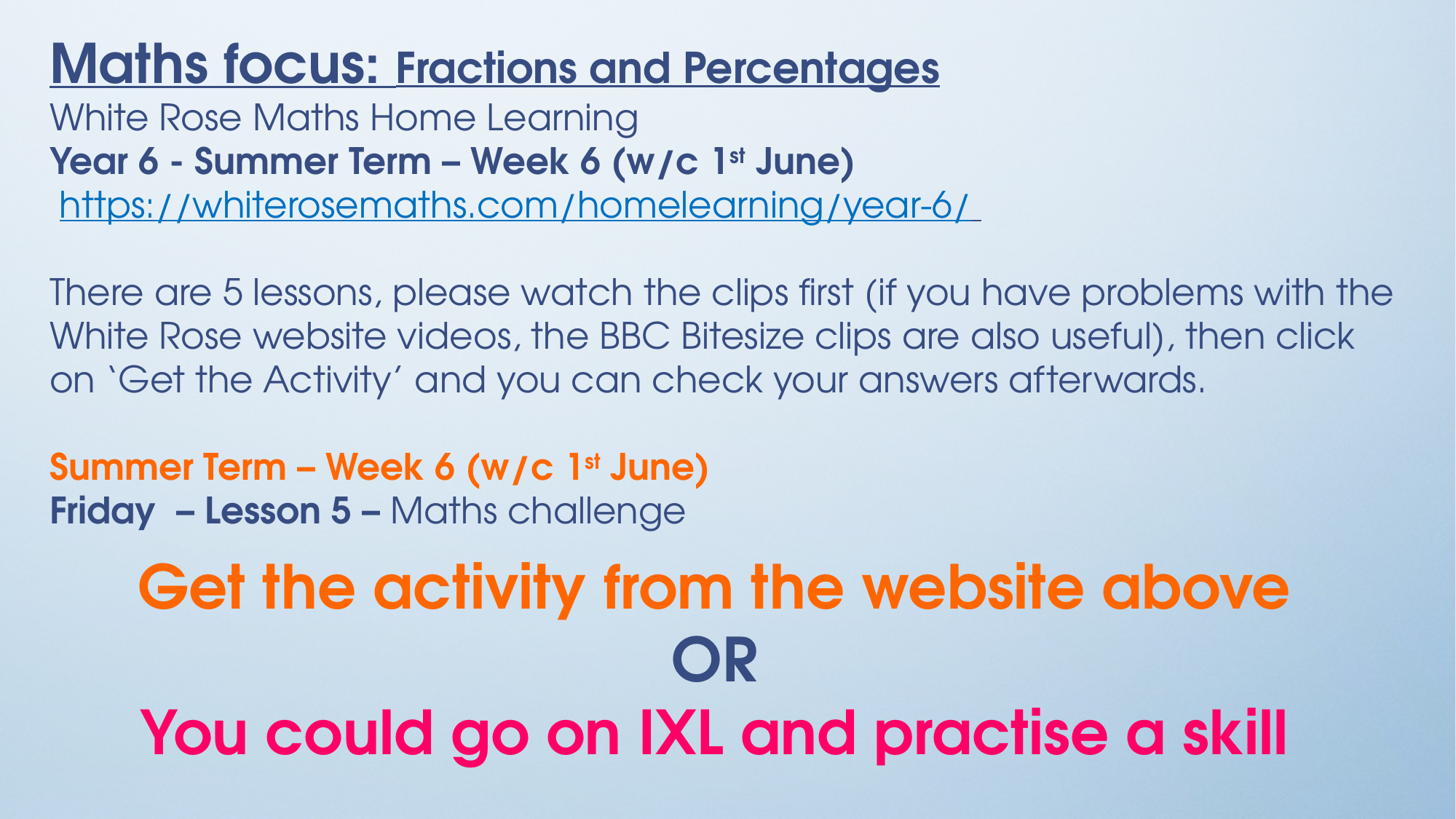

Maths focus: Fractions and Percentages
White Rose Maths Home Learning
Year 6 - Summer Term – Week 6 (w/c 1st June)
 https://whiterosemaths.com/homelearning/year-6/

There are 5 lessons, please watch the clips first (if you have problems with the White Rose website videos, the BBC Bitesize clips are also useful), then click on ‘Get the Activity’ and you can check your answers afterwards.

Summer Term – Week 6 (w/c 1st June)
Friday  – Lesson 5 – Maths challenge

Get the activity from the website above
OR
You could go on IXL and practise a skill